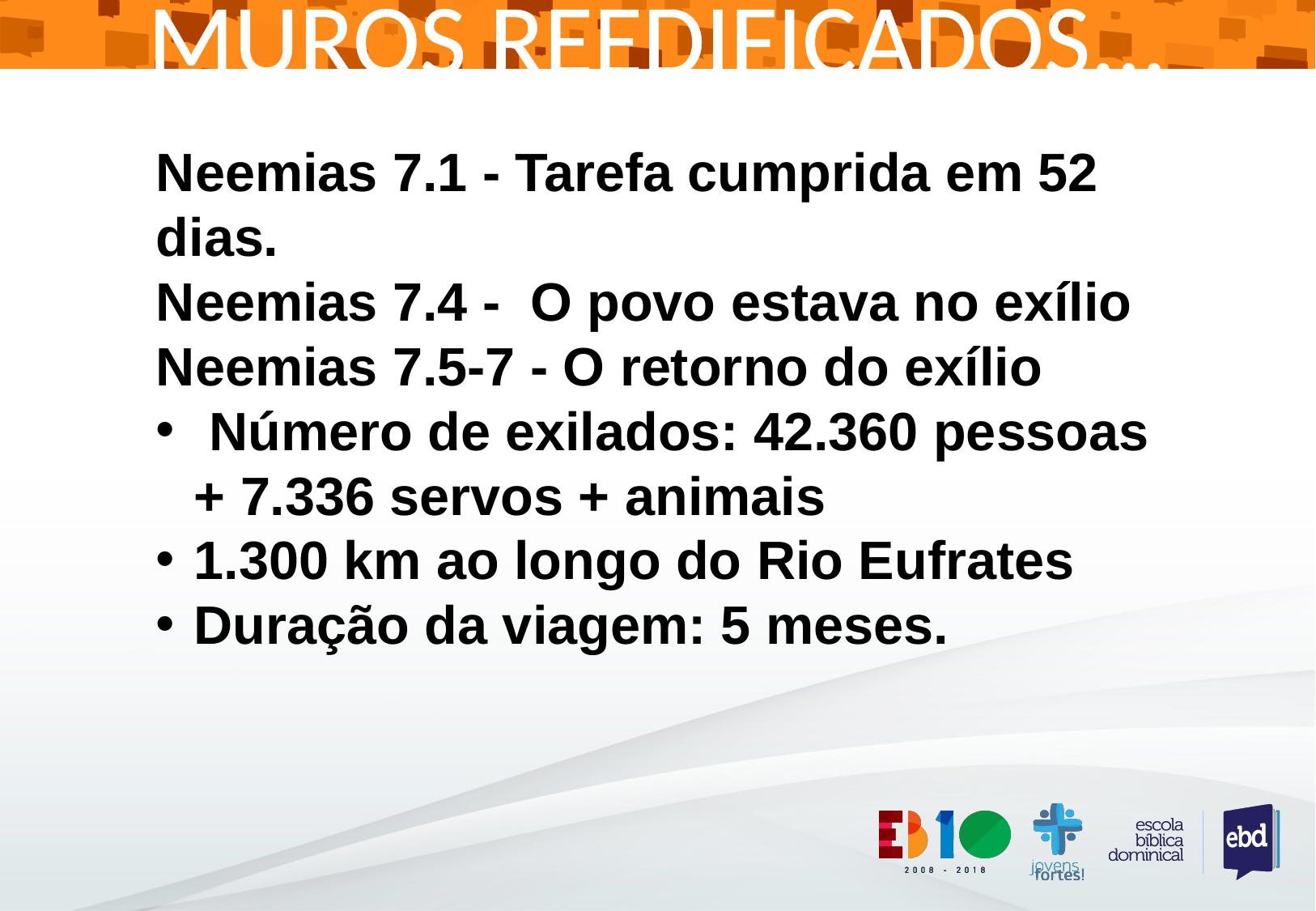

MUROS REEDIFICADOS...
Neemias 7.1 - Tarefa cumprida em 52 dias.
Neemias 7.4 -  O povo estava no exílio
Neemias 7.5-7 - O retorno do exílio
 Número de exilados: 42.360 pessoas + 7.336 servos + animais
1.300 km ao longo do Rio Eufrates
Duração da viagem: 5 meses.